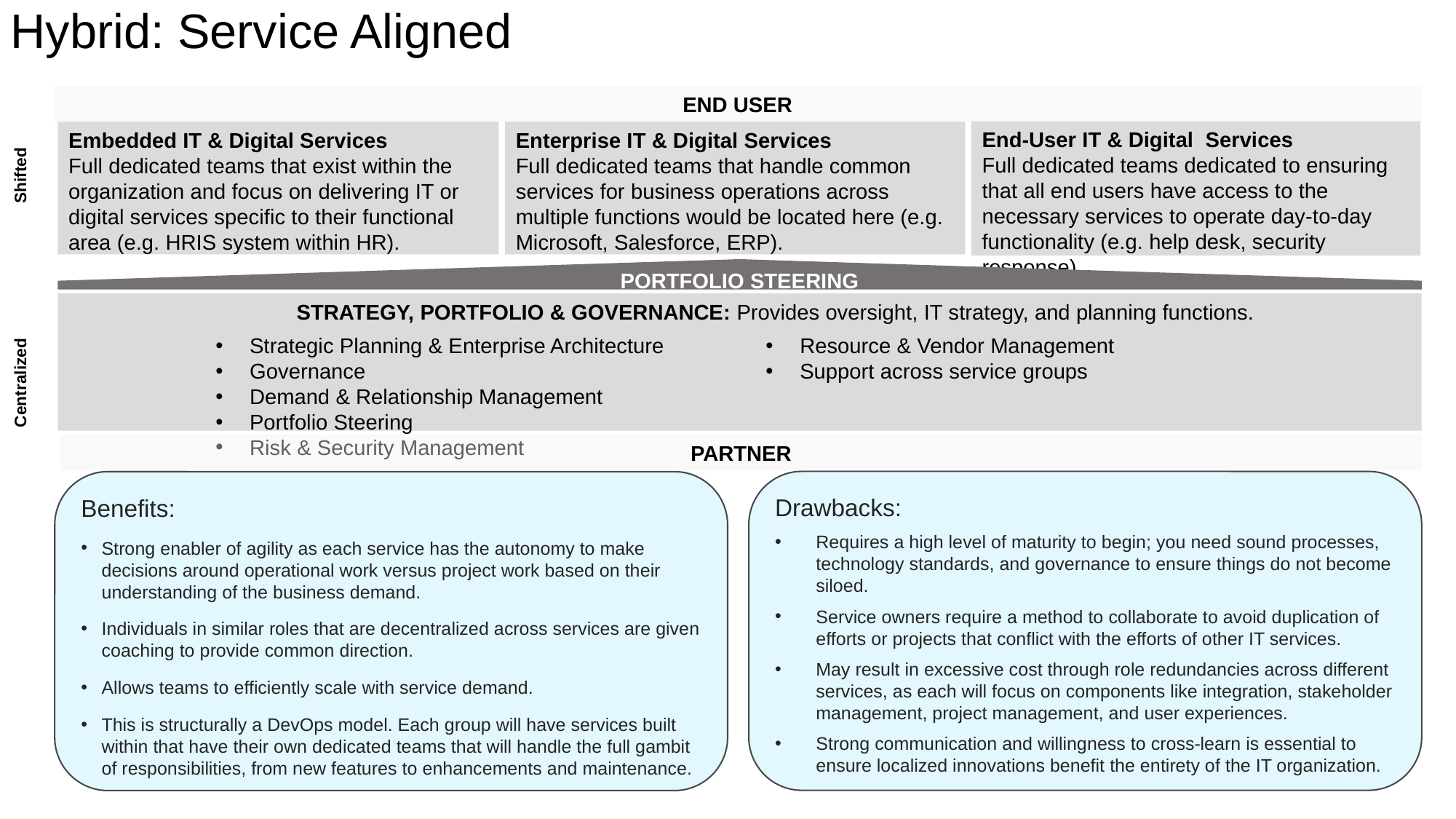

Hybrid: Service Aligned
END USER
PORTFOLIO STEERING
End-User IT & Digital  Services
Full dedicated teams dedicated to ensuring that all end users have access to the necessary services to operate day-to-day functionality (e.g. help desk, security response).
Embedded IT & Digital Services
Full dedicated teams that exist within the organization and focus on delivering IT or digital services specific to their functional area (e.g. HRIS system within HR).

Enterprise IT & Digital Services
Full dedicated teams that handle common services for business operations across multiple functions would be located here (e.g. Microsoft, Salesforce, ERP).
                                      STRATEGY, PORTFOLIO & GOVERNANCE: Provides oversight, IT strategy, and planning functions.

Strategic Planning & Enterprise Architecture
Governance
Demand & Relationship Management
Portfolio Steering
Risk & Security Management
Resource & Vendor Management
Support across service groups
PARTNER
Shifted
Centralized
Drawbacks:
Requires a high level of maturity to begin; you need sound processes, technology standards, and governance to ensure things do not become siloed.
Service owners require a method to collaborate to avoid duplication of efforts or projects that conflict with the efforts of other IT services.
May result in excessive cost through role redundancies across different services, as each will focus on components like integration, stakeholder management, project management, and user experiences.
Strong communication and willingness to cross-learn is essential to ensure localized innovations benefit the entirety of the IT organization.
Benefits:
Strong enabler of agility as each service has the autonomy to make decisions around operational work versus project work based on their understanding of the business demand.
Individuals in similar roles that are decentralized across services are given coaching to provide common direction.
Allows teams to efficiently scale with service demand.
This is structurally a DevOps model. Each group will have services built within that have their own dedicated teams that will handle the full gambit of responsibilities, from new features to enhancements and maintenance.